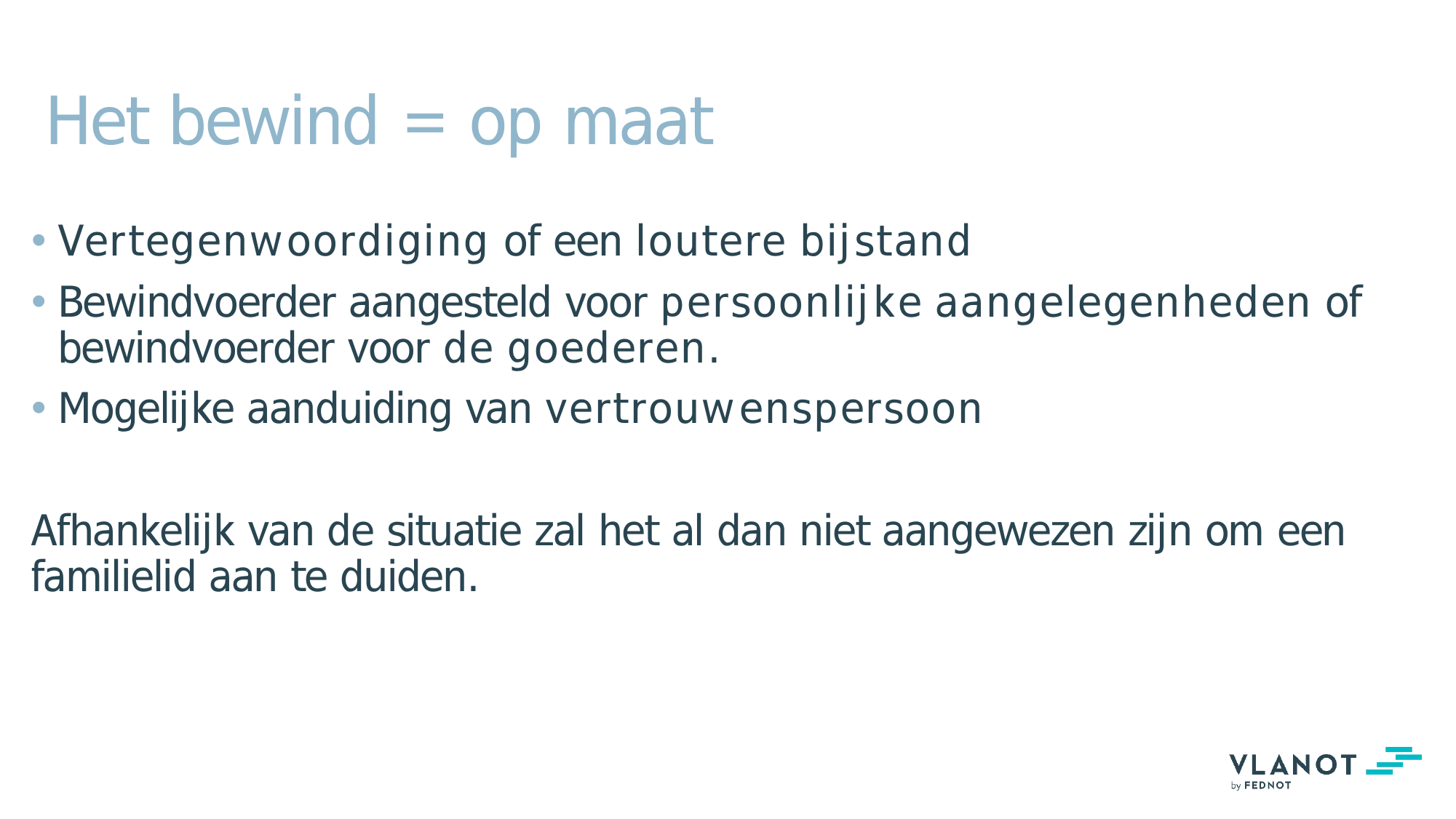

# Het bewind = op maat
Vertegenwoordiging of een loutere bijstand
Bewindvoerder aangesteld voor persoonlijke aangelegenheden of bewindvoerder voor de goederen.
Mogelijke aanduiding van vertrouwenspersoon

Afhankelijk van de situatie zal het al dan niet aangewezen zijn om een familielid aan te duiden.